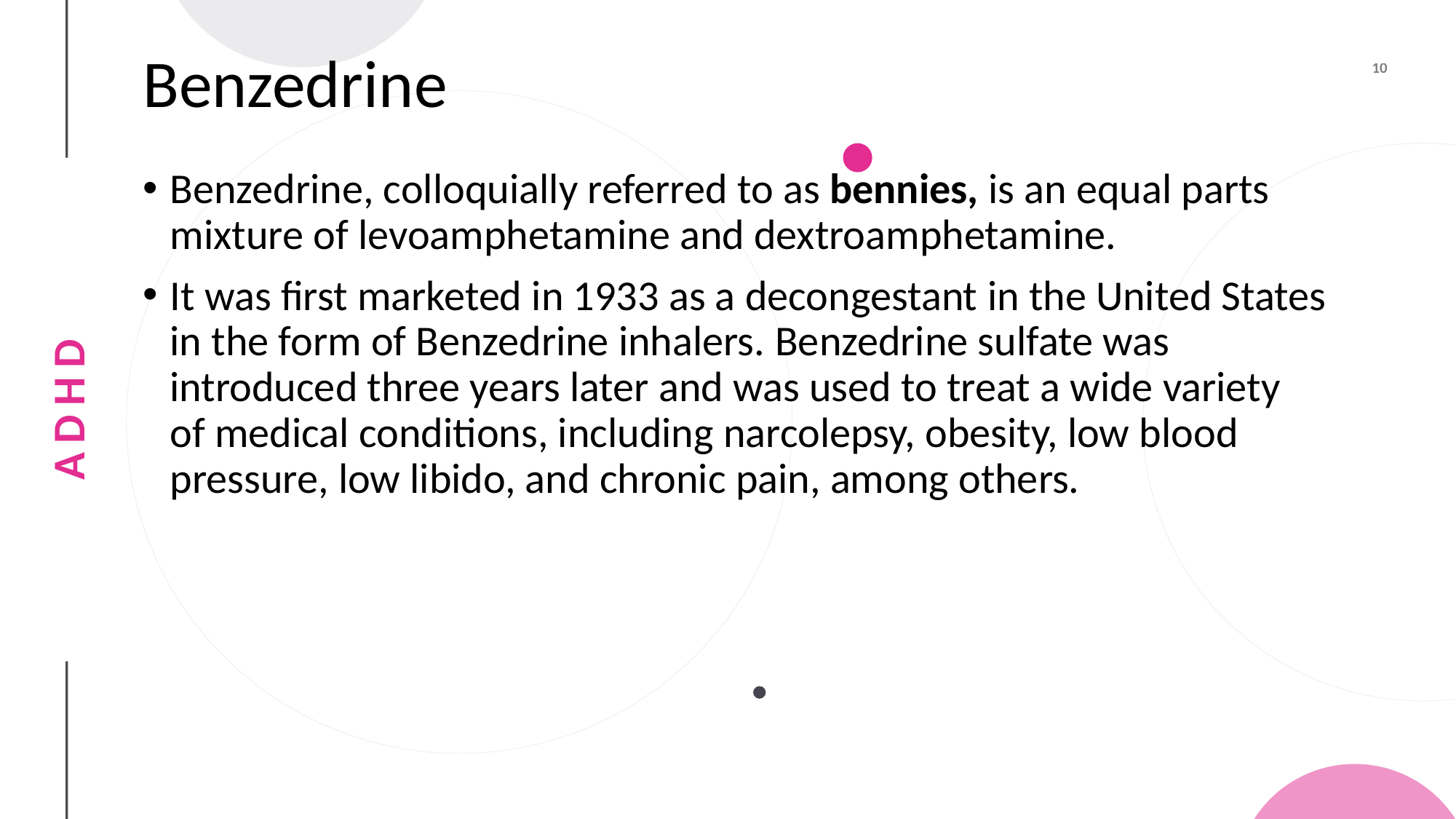

# Benzedrine
Benzedrine, colloquially referred to as bennies, is an equal parts mixture of levoamphetamine and dextroamphetamine.
It was first marketed in 1933 as a decongestant in the United States in the form of Benzedrine inhalers. Benzedrine sulfate was introduced three years later and was used to treat a wide variety of medical conditions, including narcolepsy, obesity, low blood pressure, low libido, and chronic pain, among others.